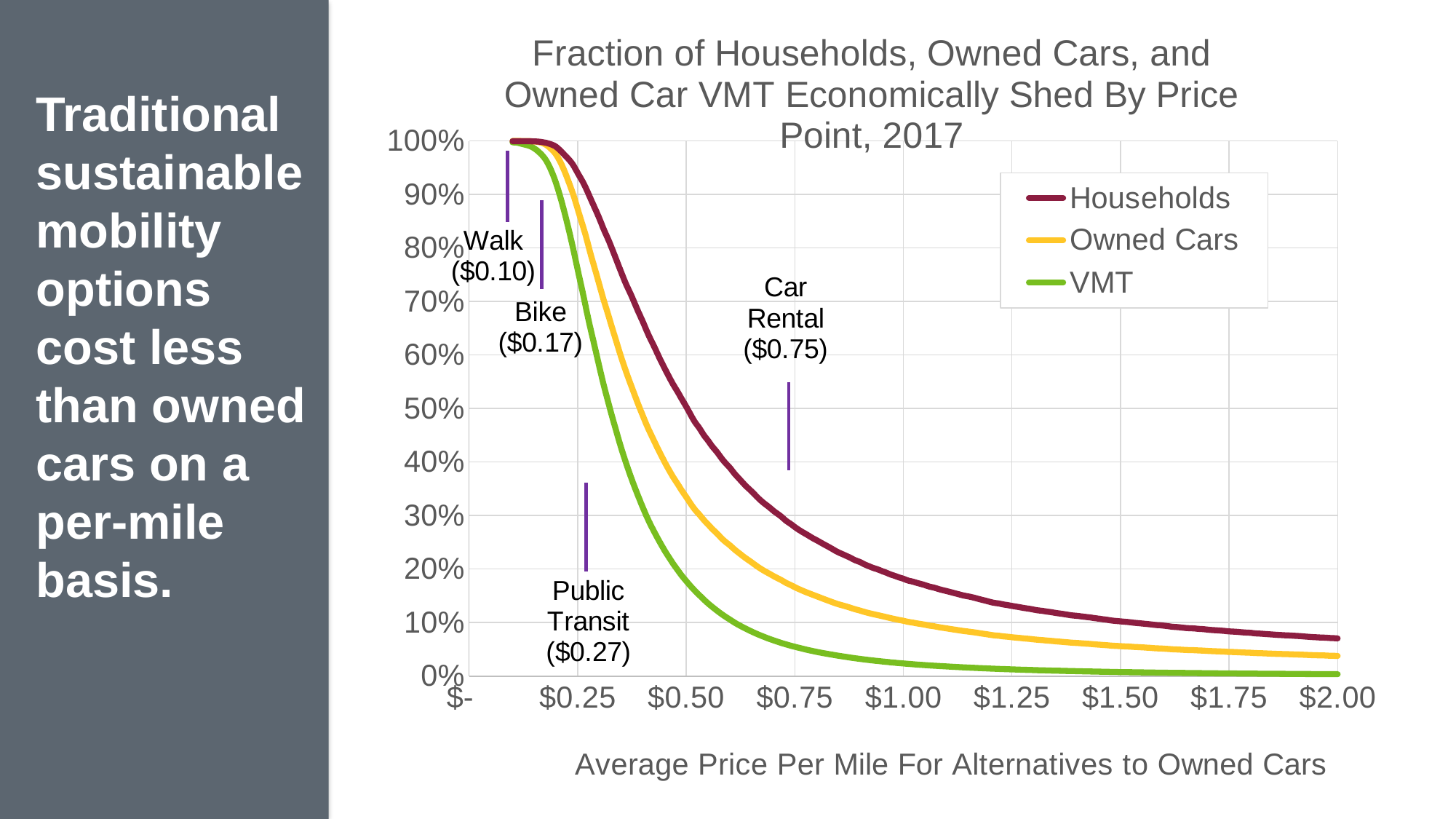

### Chart: Fraction of Households, Owned Cars, and Owned Car VMT Economically Shed By Price Point, 2017

| Category | Households | Owned Cars | VMT |
|---|---|---|---|
Traditional sustainablemobility options cost less than owned cars on a per-mile basis.